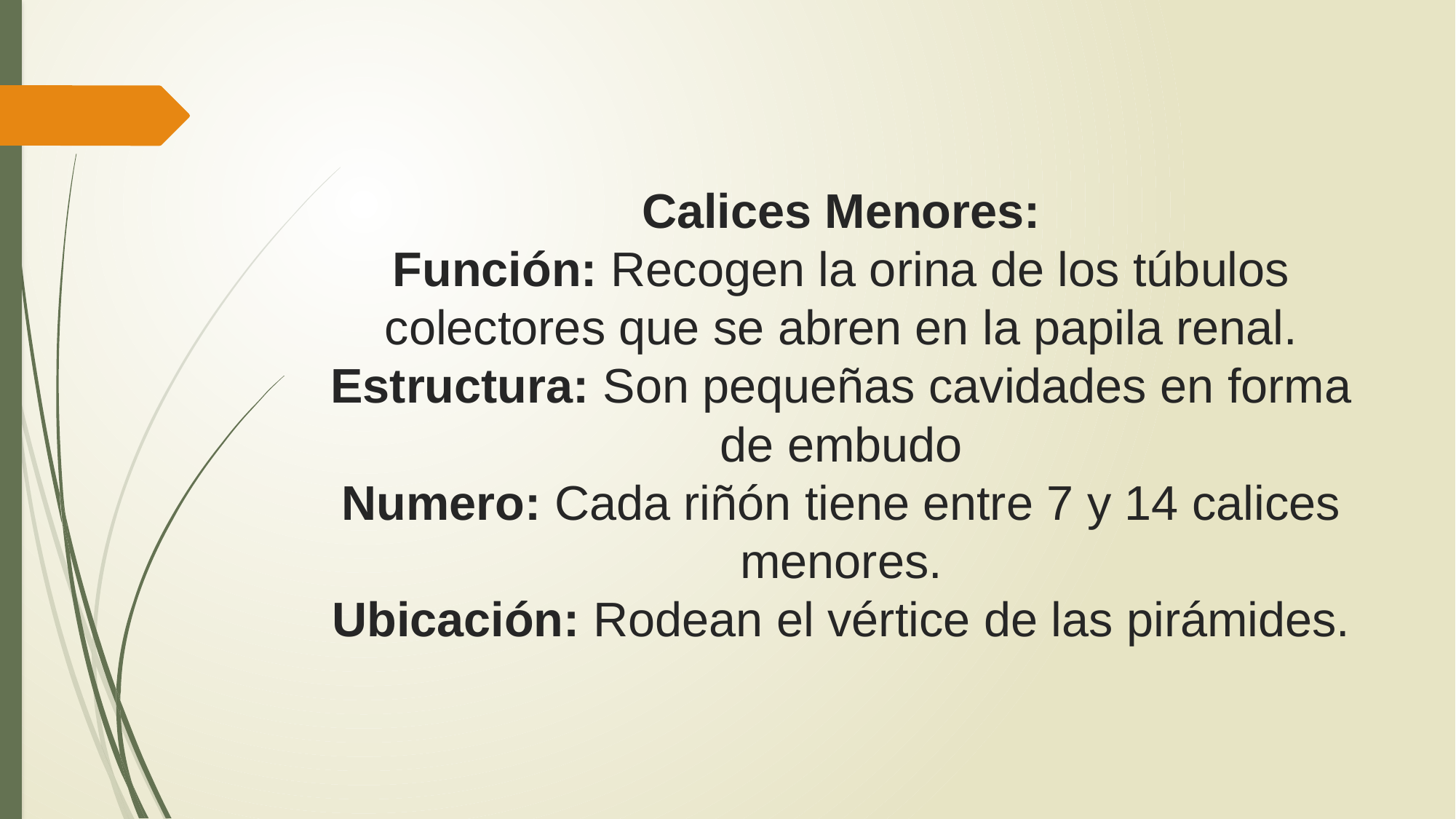

# Calices Menores: Función: Recogen la orina de los túbulos colectores que se abren en la papila renal. Estructura: Son pequeñas cavidades en forma de embudo Numero: Cada riñón tiene entre 7 y 14 calices menores. Ubicación: Rodean el vértice de las pirámides.